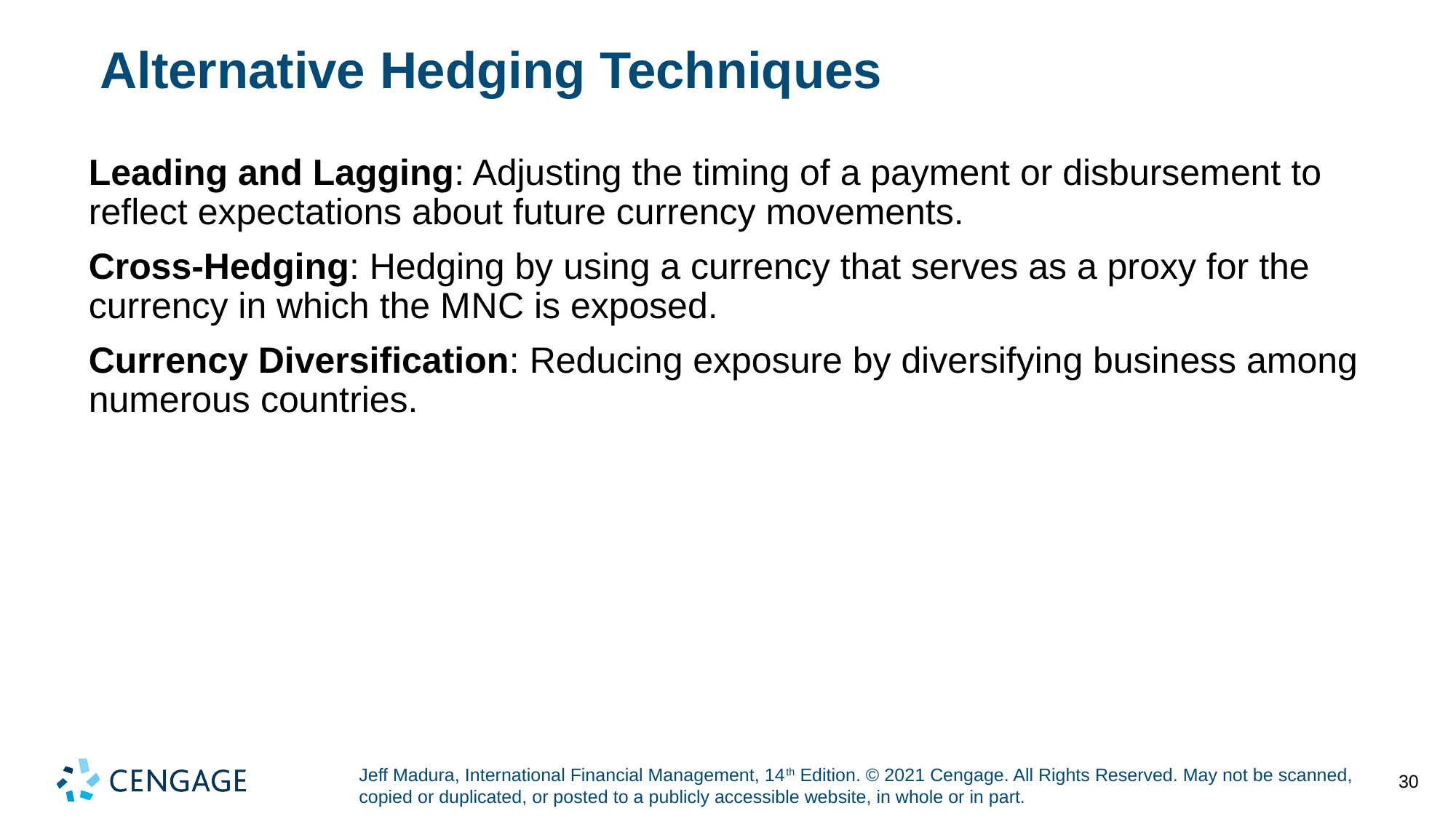

# Alternative Hedging Techniques
Leading and Lagging: Adjusting the timing of a payment or disbursement to reflect expectations about future currency movements.
Cross-Hedging: Hedging by using a currency that serves as a proxy for the currency in which the M N C is exposed.
Currency Diversification: Reducing exposure by diversifying business among numerous countries.
30